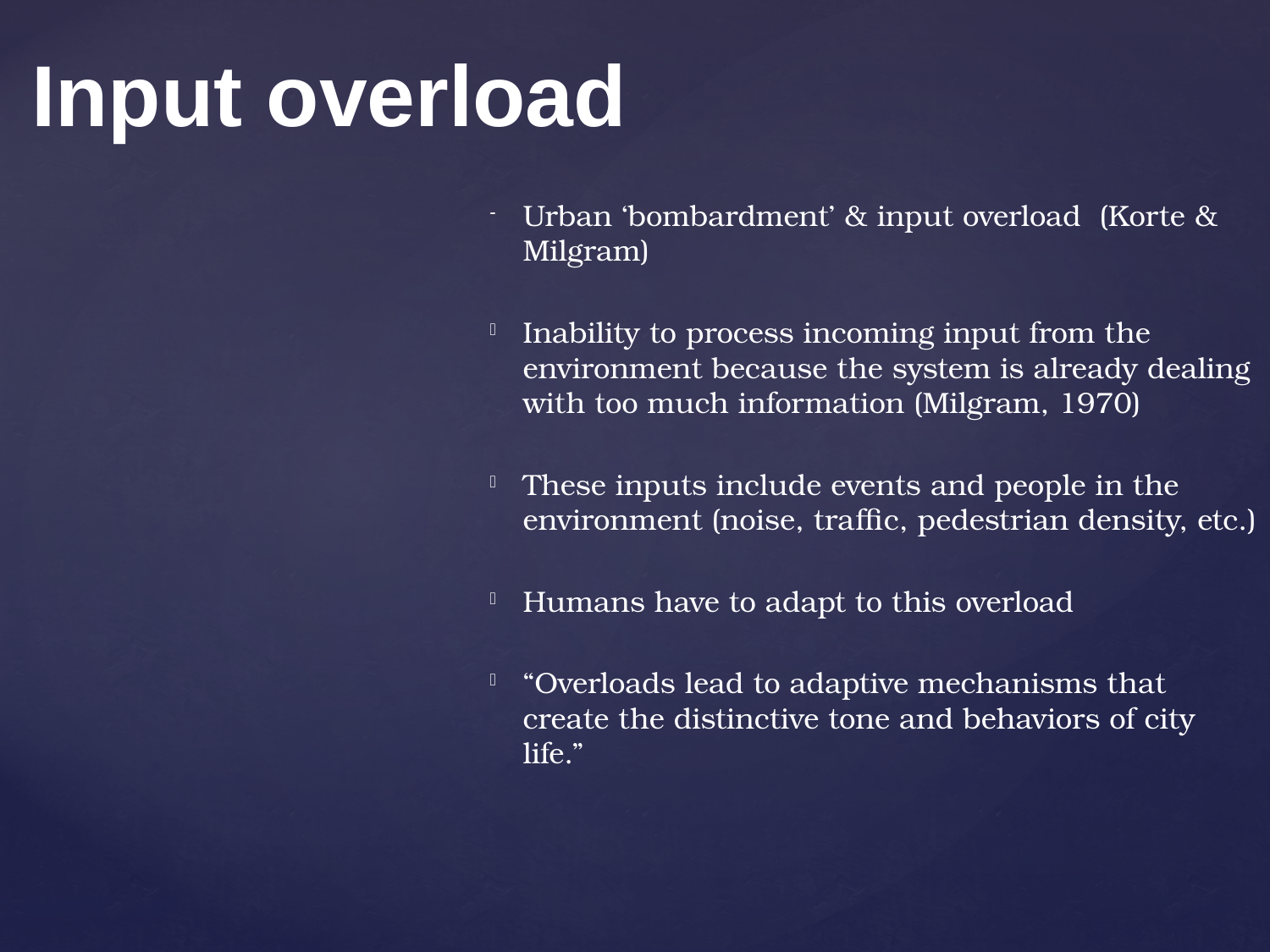

# Input overload

Urban ‘bombardment’ & input overload  (Korte & Milgram)

Inability to process incoming input from the environment because the system is already dealing with too much information (Milgram, 1970)

These inputs include events and people in the environment (noise, traffic, pedestrian density, etc.)

Humans have to adapt to this overload

“Overloads lead to adaptive mechanisms that create the distinctive tone and behaviors of city life.”